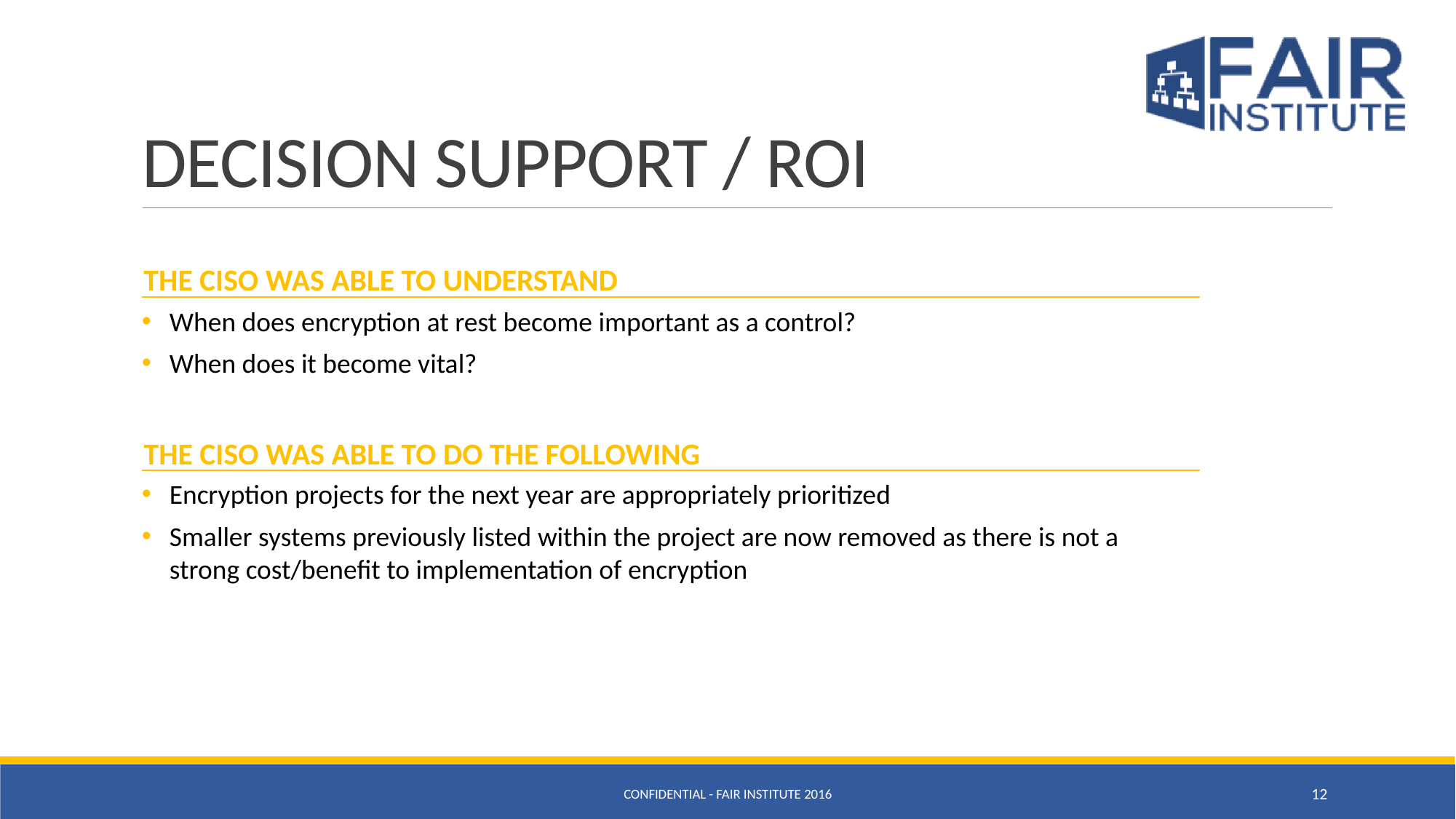

# DECISION SUPPORT / ROI
THE CISO WAS ABLE TO UNDERSTAND
When does encryption at rest become important as a control?
When does it become vital?
THE CISO WAS ABLE TO DO THE FOLLOWING
Encryption projects for the next year are appropriately prioritized
Smaller systems previously listed within the project are now removed as there is not a strong cost/benefit to implementation of encryption
CONFIDENTIAL - FAIR INSTITUTE 2016
12